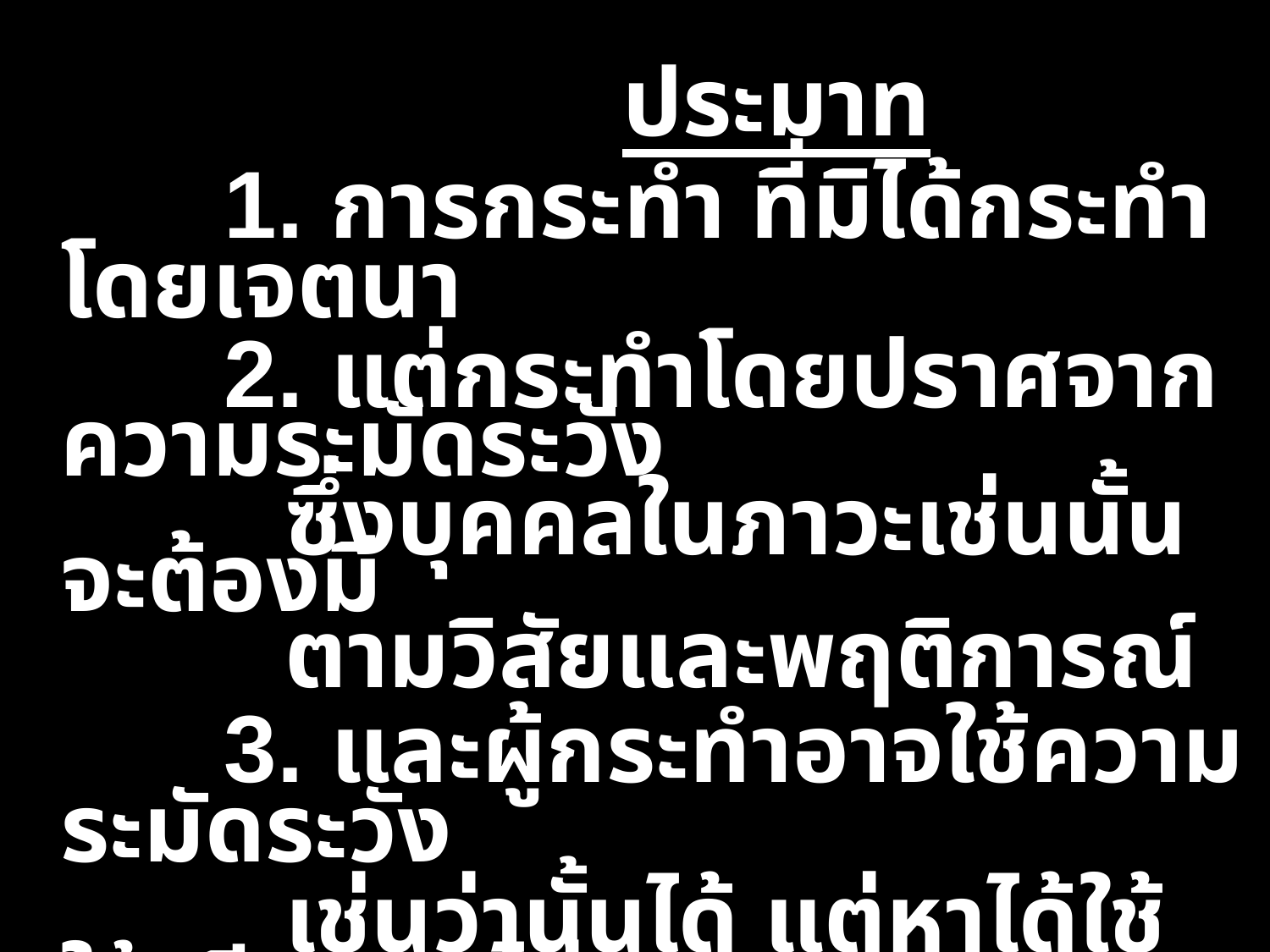

ประมาท
        1. การกระทำ ที่มิได้กระทำโดยเจตนา
        2. แต่กระทำโดยปราศจากความระมัดระวัง
           ซึ่งบุคคลในภาวะเช่นนั้นจะต้องมี
           ตามวิสัยและพฤติการณ์
        3. และผู้กระทำอาจใช้ความระมัดระวัง
           เช่นว่านั้นได้ แต่หาได้ใช้ให้เพียงพอไม่

#
124